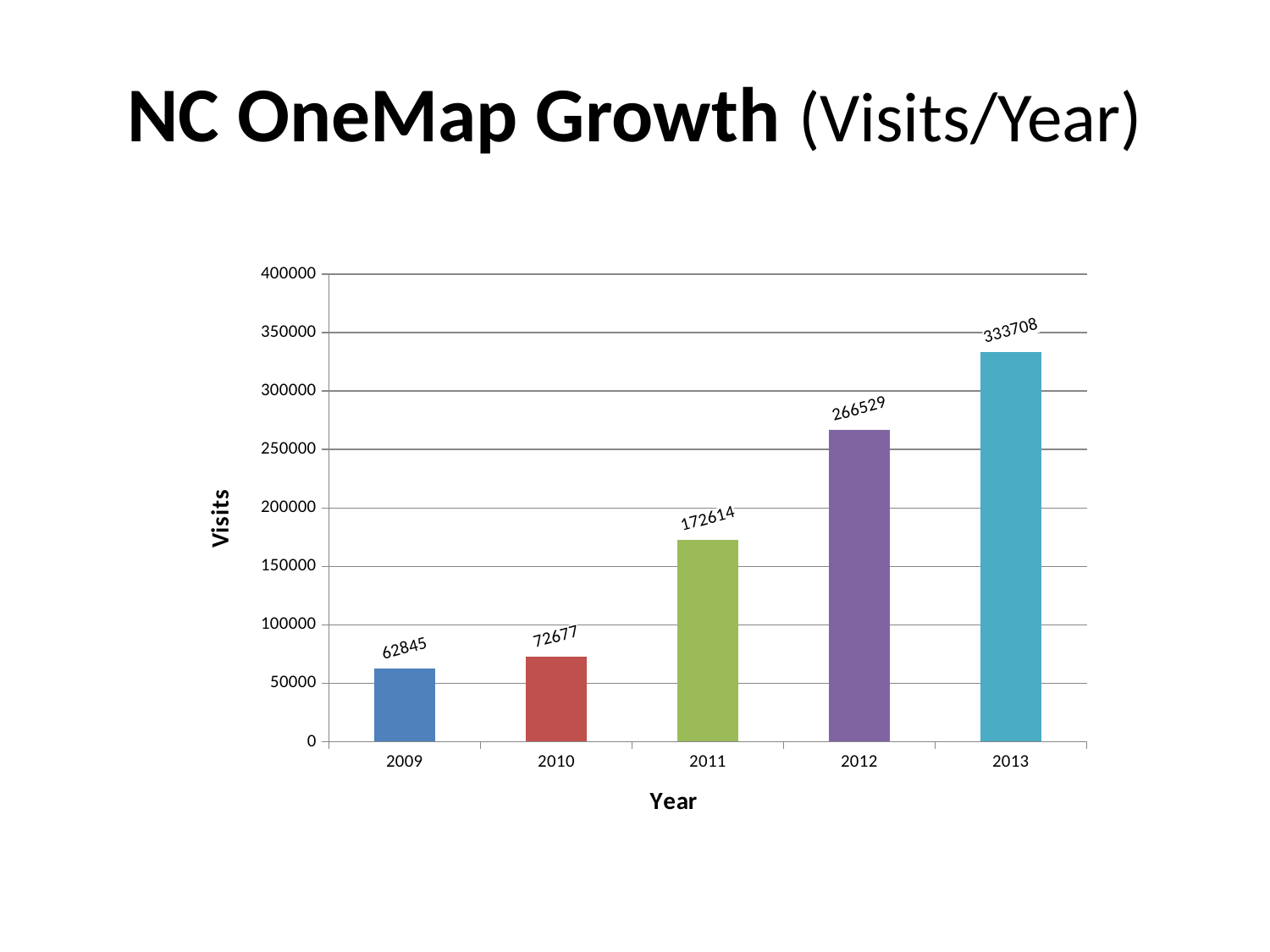

NC OneMap Growth (Visits/Year)

### Chart

| Category |  |
|---|---|
| 2009 | 62845.0 |
| 2010 | 72677.0 |
| 2011 | 172614.0 |
| 2012 | 266529.0 |
| 2013 | 333708.0 |